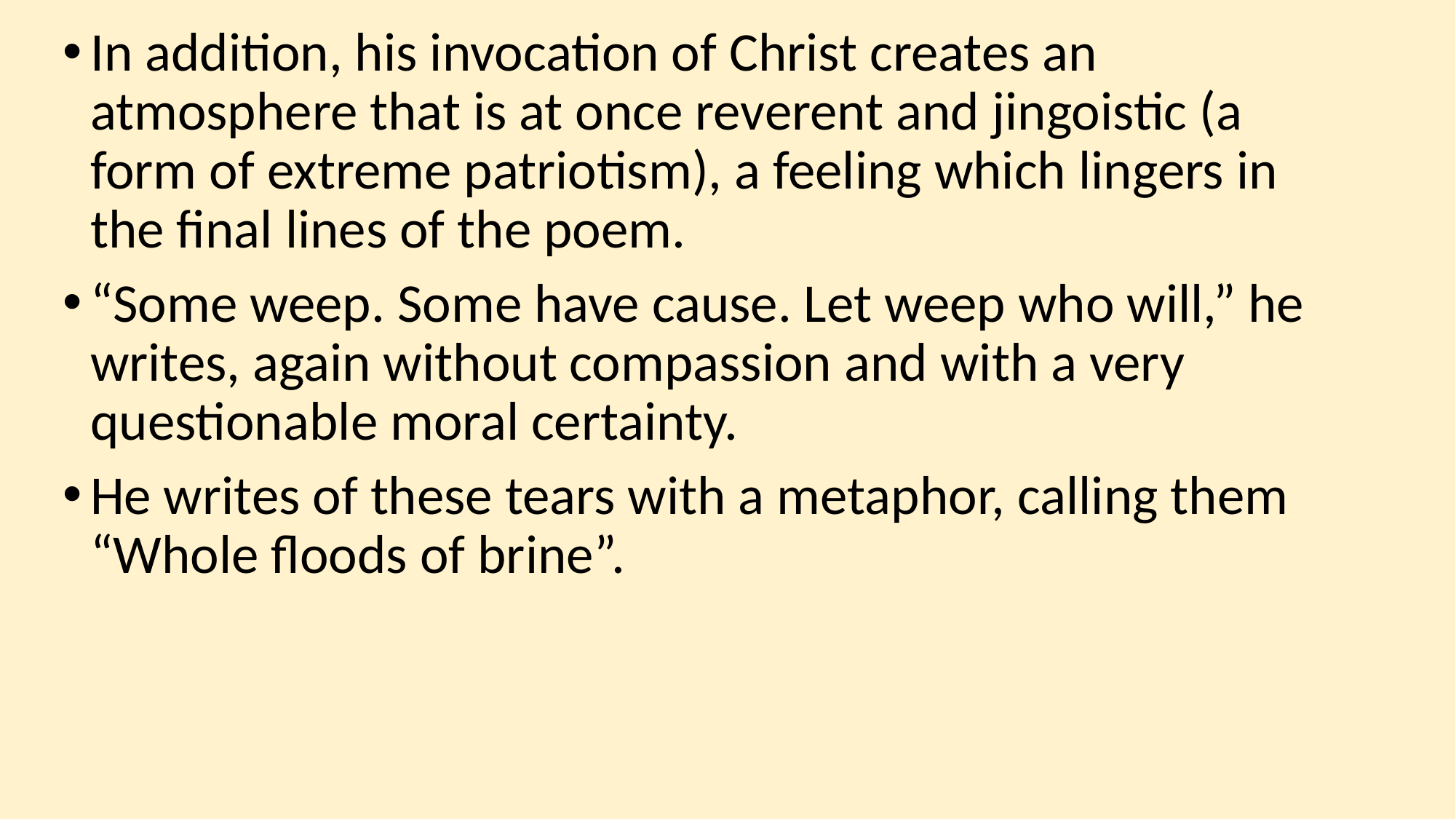

In addition, his invocation of Christ creates an atmosphere that is at once reverent and jingoistic (a form of extreme patriotism), a feeling which lingers in the final lines of the poem.
“Some weep. Some have cause. Let weep who will,” he writes, again without compassion and with a very questionable moral certainty.
He writes of these tears with a metaphor, calling them “Whole floods of brine”.